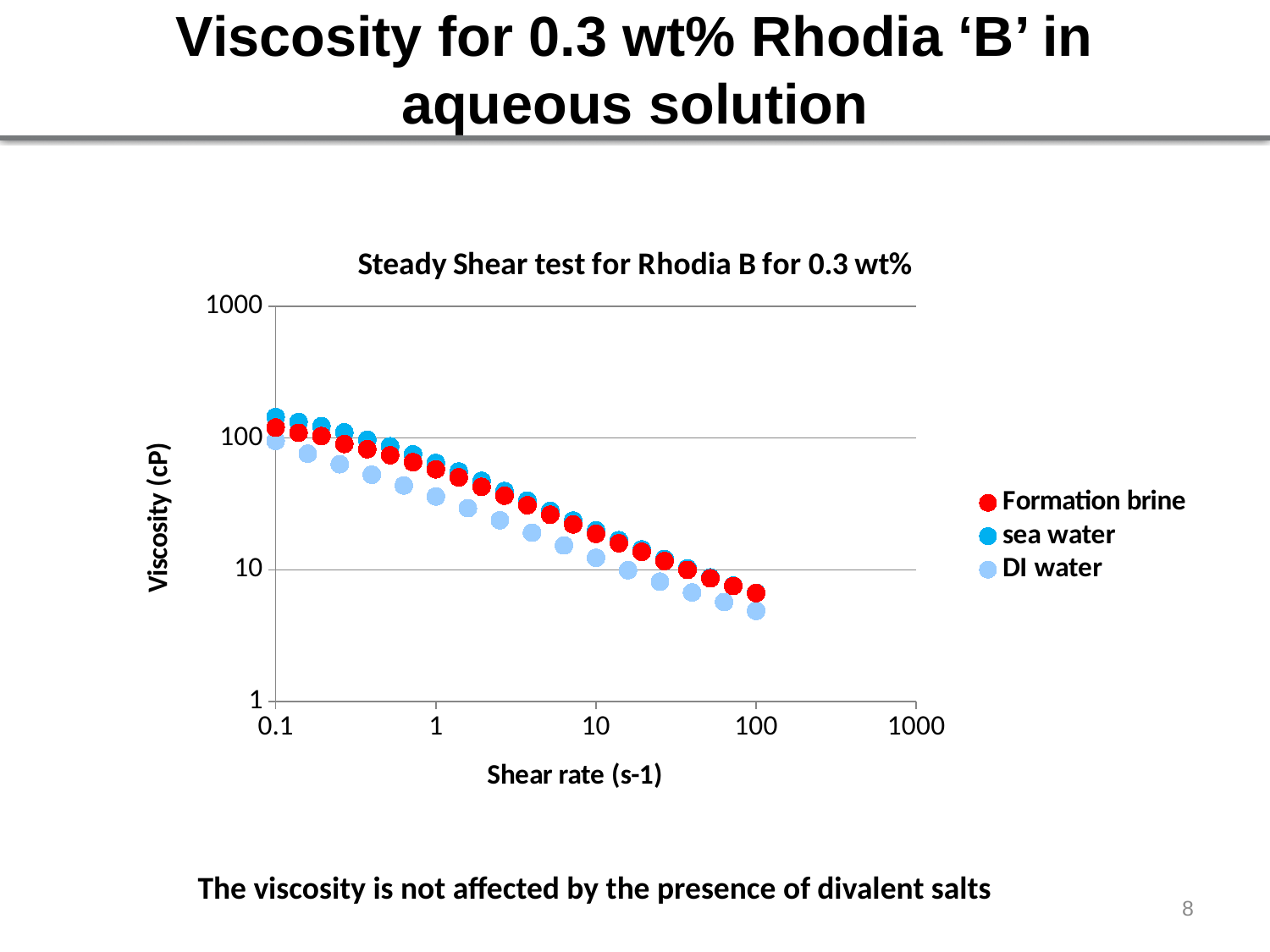

# Viscosity for 0.3 wt% Rhodia ‘B’ in aqueous solution

### Chart: Steady Shear test for Rhodia B for 0.3 wt%

| Category |  |  |  |
|---|---|---|---|
The viscosity is not affected by the presence of divalent salts
8